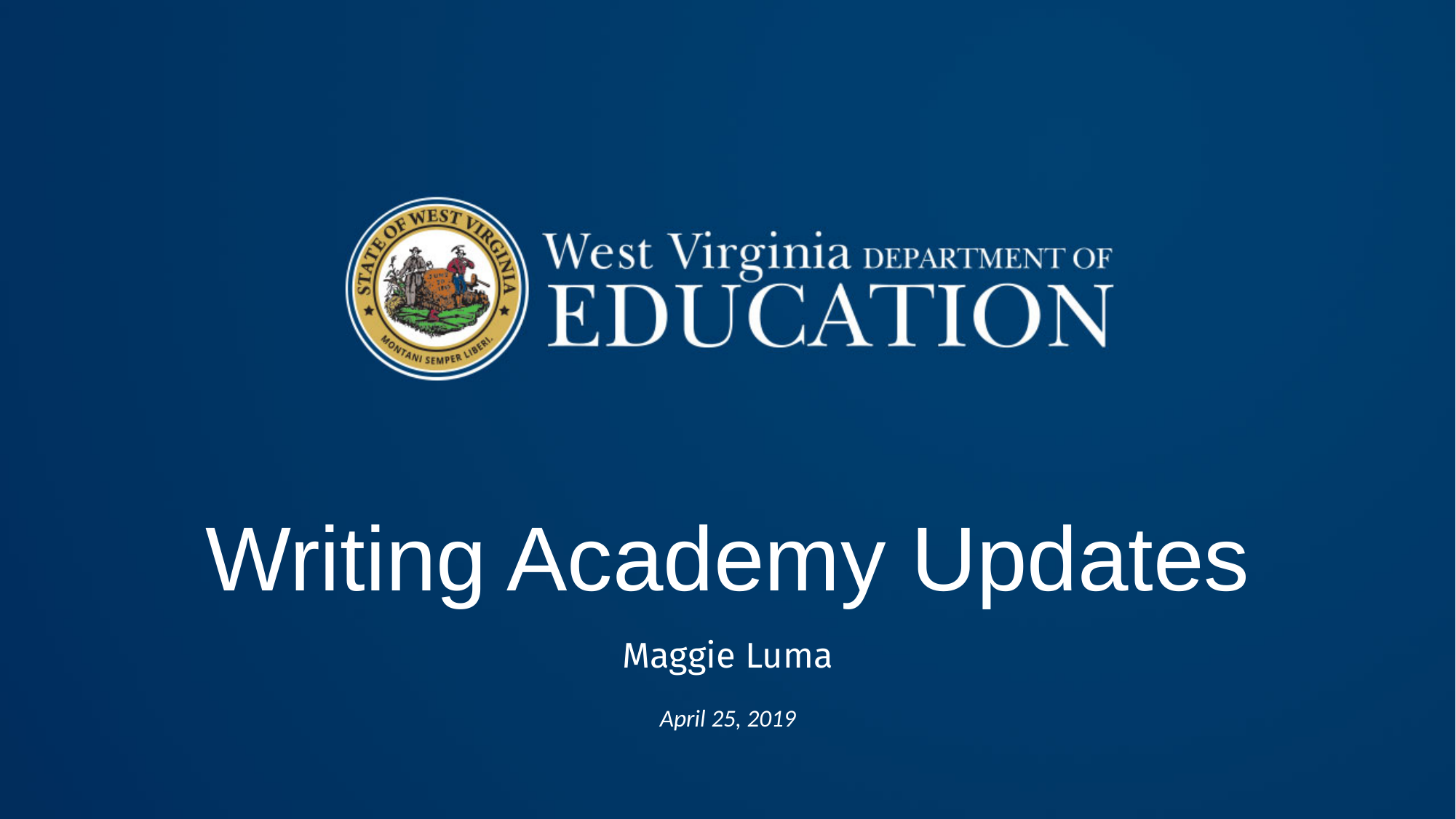

# Writing Academy Updates
Maggie Luma
April 25, 2019